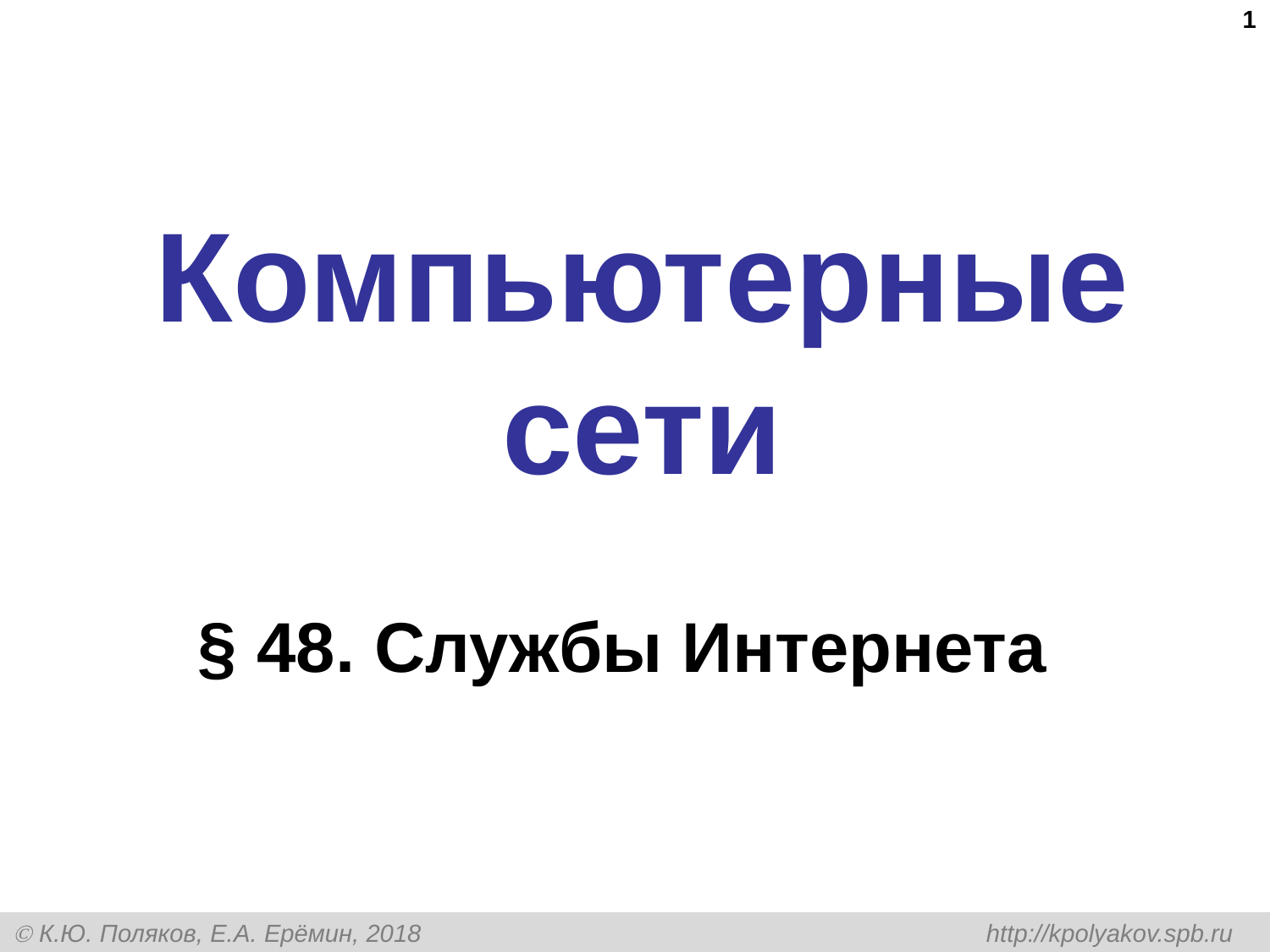

1
# Компьютерные сети
§ 48. Службы Интернета